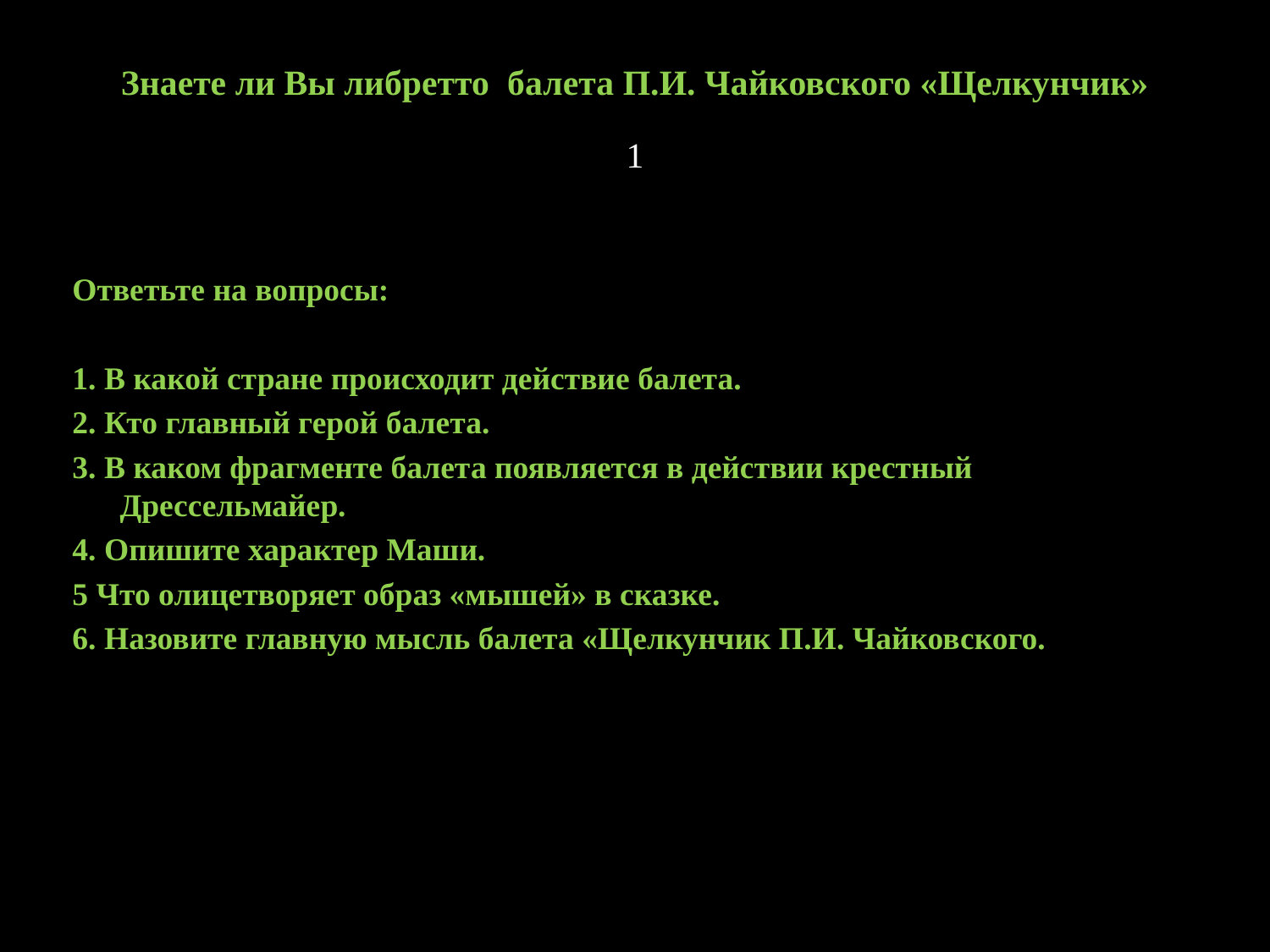

# Знаете ли Вы либретто  балета П.И. Чайковского «Щелкунчик» 1

Ответьте на вопросы:

1. В какой стране происходит действие балета.
2. Кто главный герой балета.
3. В каком фрагменте балета появляется в действии крестный Дрессельмайер.
4. Опишите характер Маши.
5 Что олицетворяет образ «мышей» в сказке.
6. Назовите главную мысль балета «Щелкунчик П.И. Чайковского.